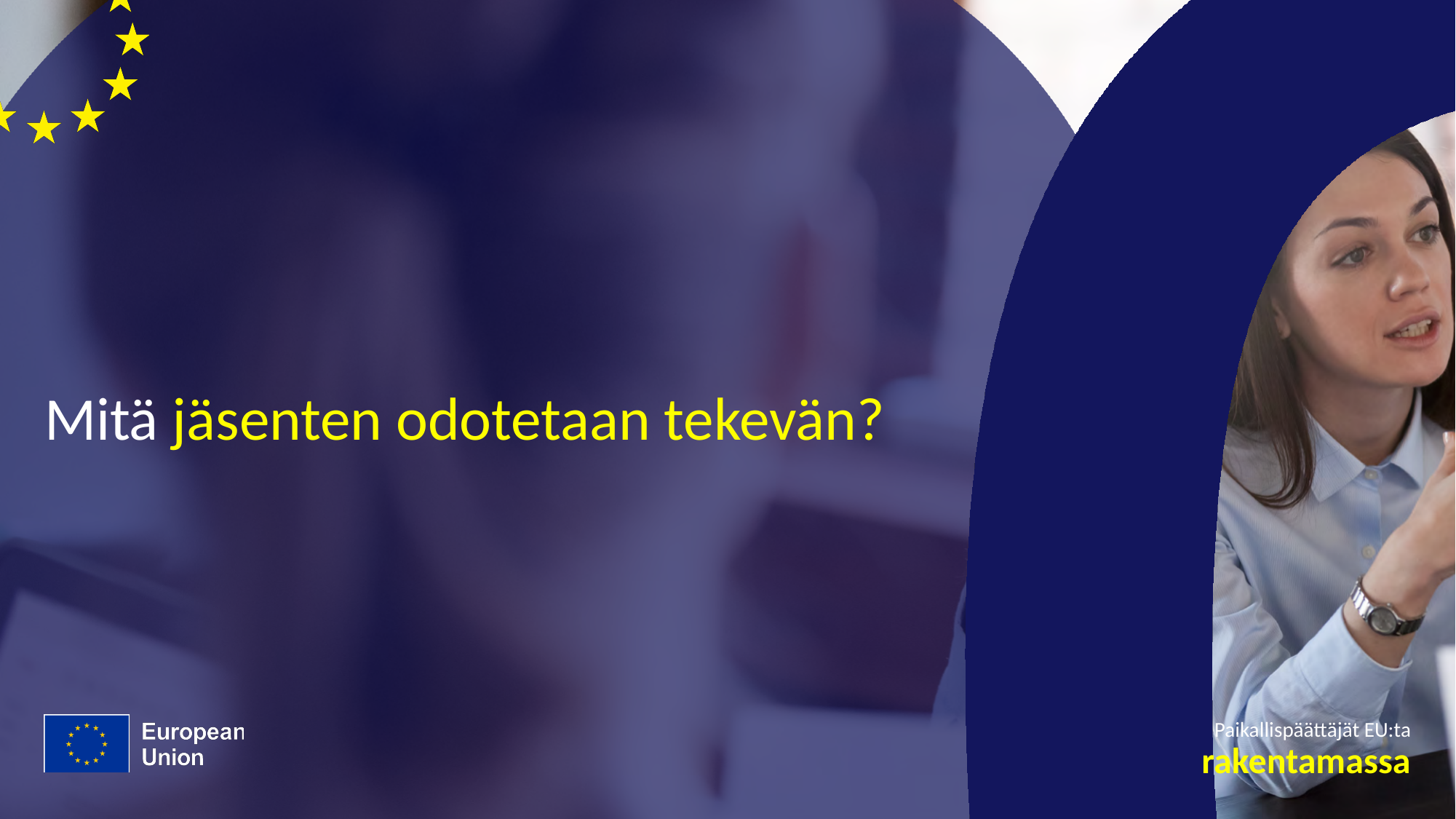

# Mitä jäsenten odotetaan tekevän?
Paikallispäättäjät EU:ta
rakentamassa